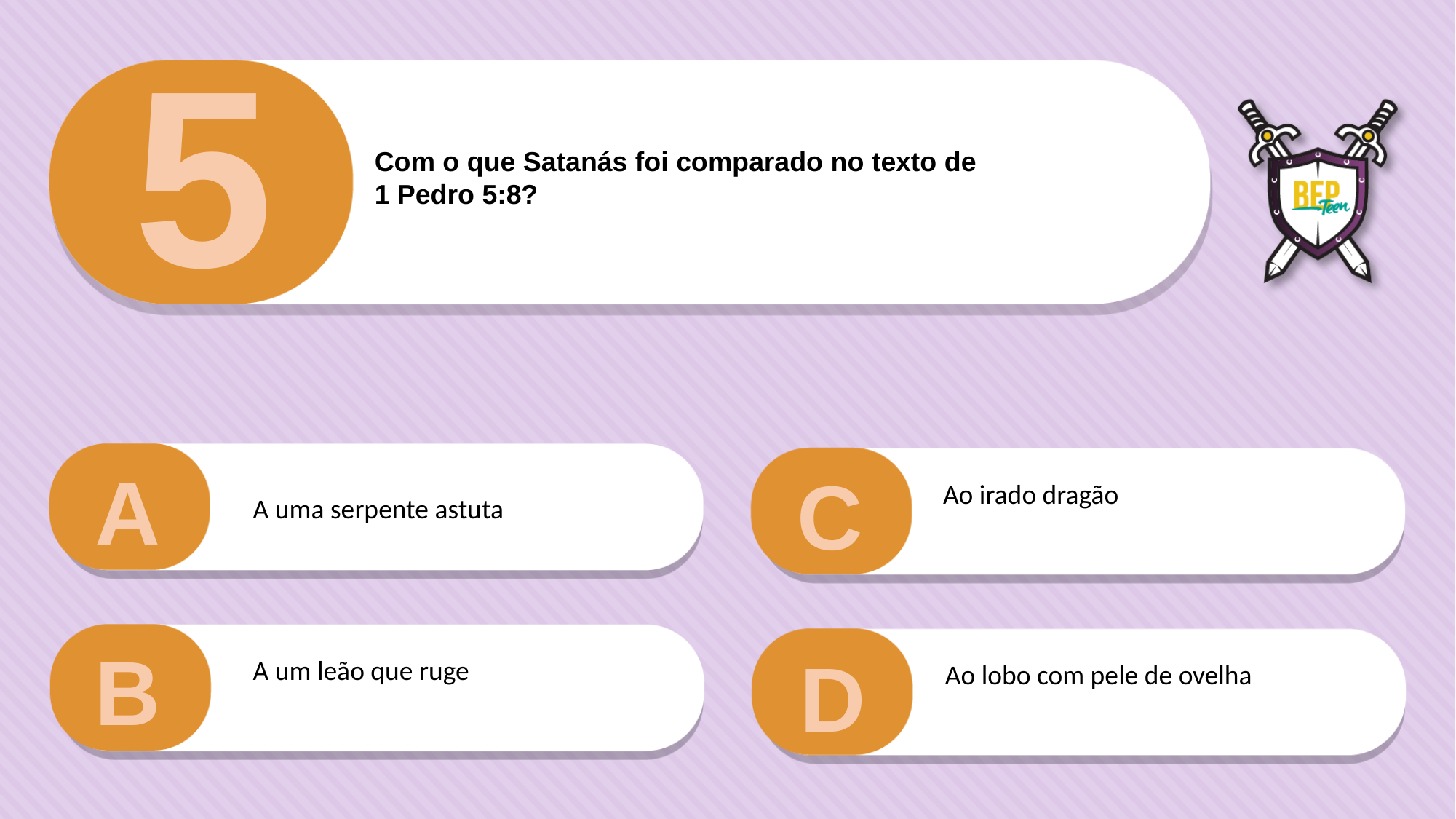

5
Com o que Satanás foi comparado no texto de
1 Pedro 5:8?
A
C
Ao irado dragão
A uma serpente astuta
B
D
A um leão que ruge
Ao lobo com pele de ovelha